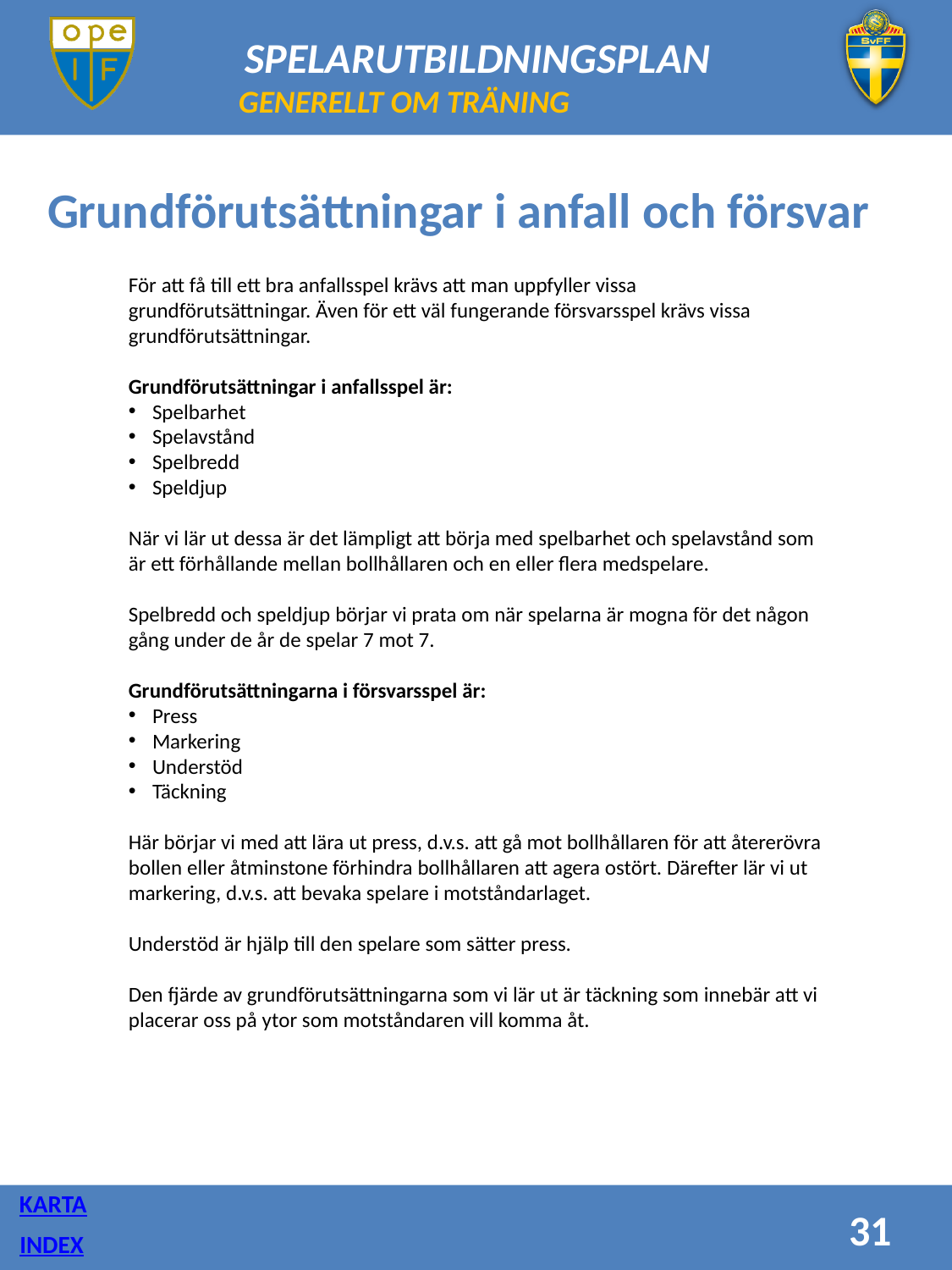

GENERELLT OM TRÄNING
Grundförutsättningar i anfall och försvar
För att få till ett bra anfallsspel krävs att man uppfyller vissa grundförutsättningar. Även för ett väl fungerande försvarsspel krävs vissa grundförutsättningar.

Grundförutsättningar i anfallsspel är:
Spelbarhet
Spelavstånd
Spelbredd
Speldjup

När vi lär ut dessa är det lämpligt att börja med spelbarhet och spelavstånd som är ett förhållande mellan bollhållaren och en eller flera medspelare.

Spelbredd och speldjup börjar vi prata om när spelarna är mogna för det någon gång under de år de spelar 7 mot 7.

Grundförutsättningarna i försvarsspel är:
Press
Markering
Understöd
Täckning

Här börjar vi med att lära ut press, d.v.s. att gå mot bollhållaren för att återerövra bollen eller åtminstone förhindra bollhållaren att agera ostört. Därefter lär vi ut markering, d.v.s. att bevaka spelare i motståndarlaget.

Understöd är hjälp till den spelare som sätter press.

Den fjärde av grundförutsättningarna som vi lär ut är täckning som innebär att vi placerar oss på ytor som motståndaren vill komma åt.
KARTA
31
INDEX